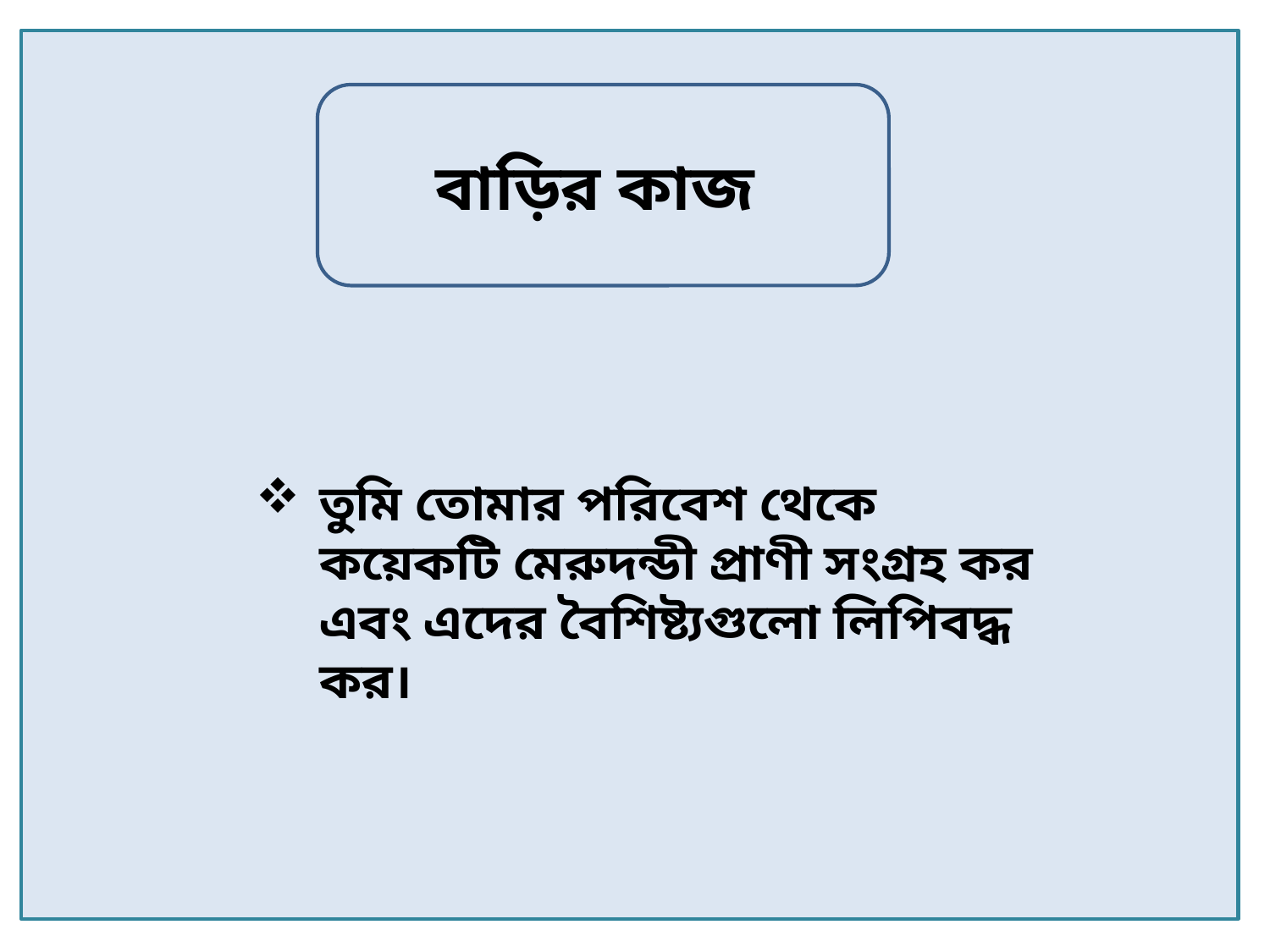

বাড়ির কাজ
তুমি তোমার পরিবেশ থেকে কয়েকটি মেরুদন্ডী প্রাণী সংগ্রহ কর এবং এদের বৈশিষ্ট্যগুলো লিপিবদ্ধ কর।